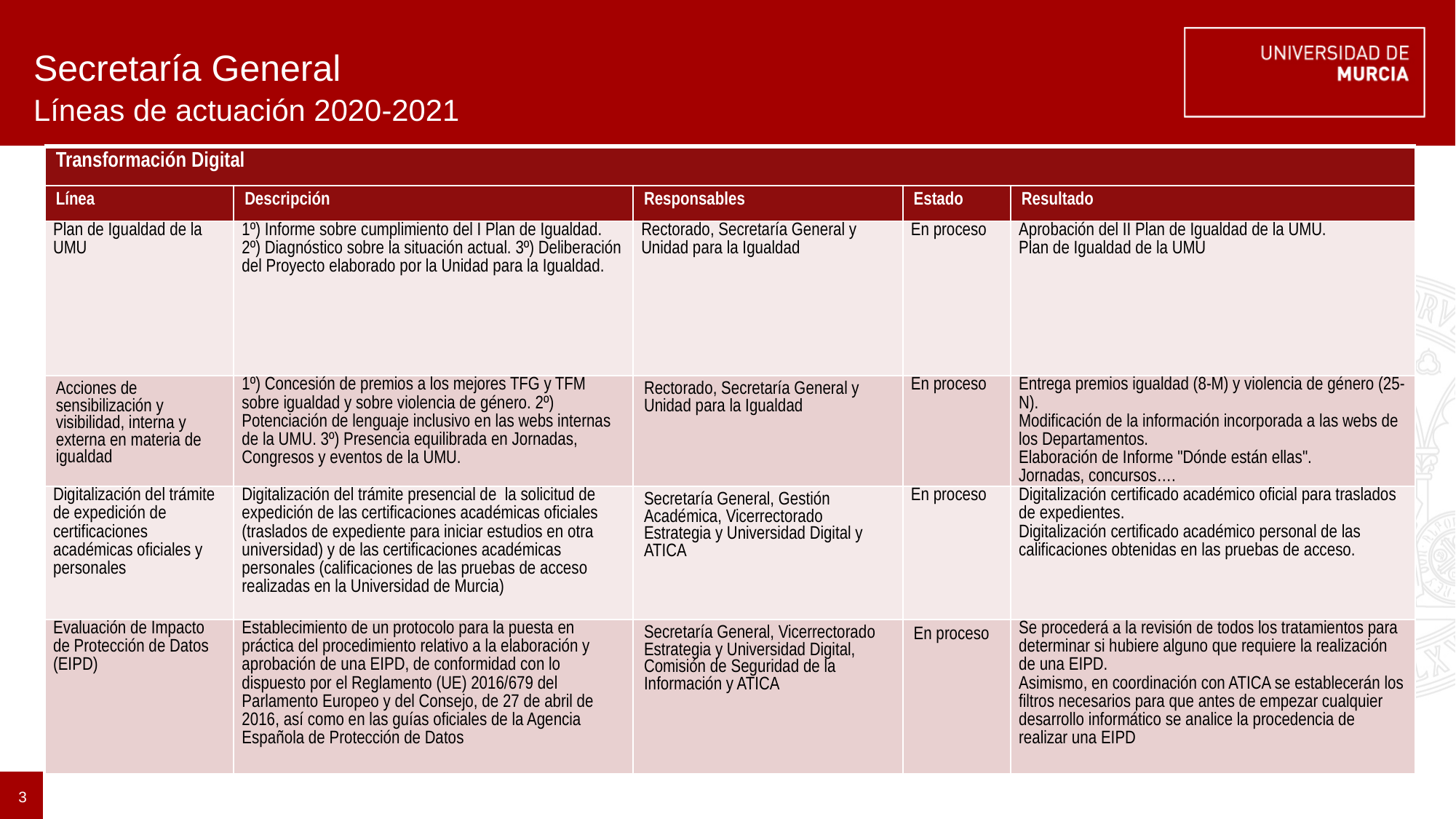

# Secretaría General
Líneas de actuación 2020-2021
| Transformación Digital |  |  |  |  |
| --- | --- | --- | --- | --- |
| Línea | Descripción | Responsables | Estado | Resultado |
| Plan de Igualdad de la UMU | 1º) Informe sobre cumplimiento del I Plan de Igualdad. 2º) Diagnóstico sobre la situación actual. 3º) Deliberación del Proyecto elaborado por la Unidad para la Igualdad. | Rectorado, Secretaría General y Unidad para la Igualdad | En proceso | Aprobación del II Plan de Igualdad de la UMU. Plan de Igualdad de la UMU |
| Acciones de sensibilización y visibilidad, interna y externa en materia de igualdad | 1º) Concesión de premios a los mejores TFG y TFM sobre igualdad y sobre violencia de género. 2º) Potenciación de lenguaje inclusivo en las webs internas de la UMU. 3º) Presencia equilibrada en Jornadas, Congresos y eventos de la UMU. | Rectorado, Secretaría General y Unidad para la Igualdad | En proceso | Entrega premios igualdad (8-M) y violencia de género (25-N). Modificación de la información incorporada a las webs de los Departamentos. Elaboración de Informe "Dónde están ellas". Jornadas, concursos…. |
| Digitalización del trámite de expedición de certificaciones académicas oficiales y personales | Digitalización del trámite presencial de la solicitud de expedición de las certificaciones académicas oficiales (traslados de expediente para iniciar estudios en otra universidad) y de las certificaciones académicas personales (calificaciones de las pruebas de acceso realizadas en la Universidad de Murcia) | Secretaría General, Gestión Académica, Vicerrectorado Estrategia y Universidad Digital y ATICA | En proceso | Digitalización certificado académico oficial para traslados de expedientes. Digitalización certificado académico personal de las calificaciones obtenidas en las pruebas de acceso. |
| Evaluación de Impacto de Protección de Datos (EIPD) | Establecimiento de un protocolo para la puesta en práctica del procedimiento relativo a la elaboración y aprobación de una EIPD, de conformidad con lo dispuesto por el Reglamento (UE) 2016/679 del Parlamento Europeo y del Consejo, de 27 de abril de 2016, así como en las guías oficiales de la Agencia Española de Protección de Datos | Secretaría General, Vicerrectorado Estrategia y Universidad Digital, Comisión de Seguridad de la Información y ATICA | En proceso | Se procederá a la revisión de todos los tratamientos para determinar si hubiere alguno que requiere la realización de una EIPD. Asimismo, en coordinación con ATICA se establecerán los filtros necesarios para que antes de empezar cualquier desarrollo informático se analice la procedencia de realizar una EIPD |
3